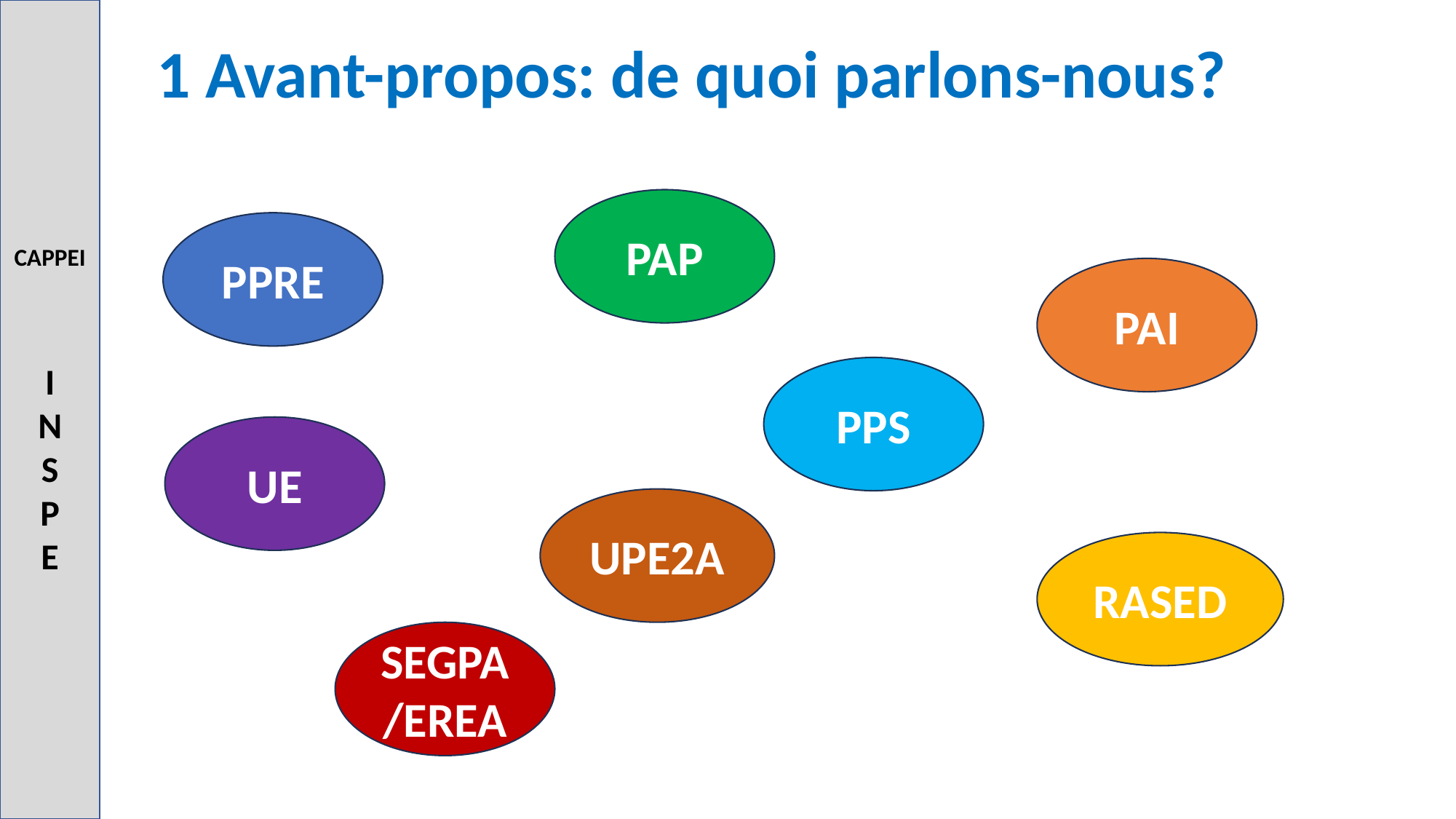

CAPPEI

I
N
S
P
E
1 Avant-propos: de quoi parlons-nous?
PAP
PPRE
PAI
PPS
UE
UPE2A
RASED
SEGPA/EREA